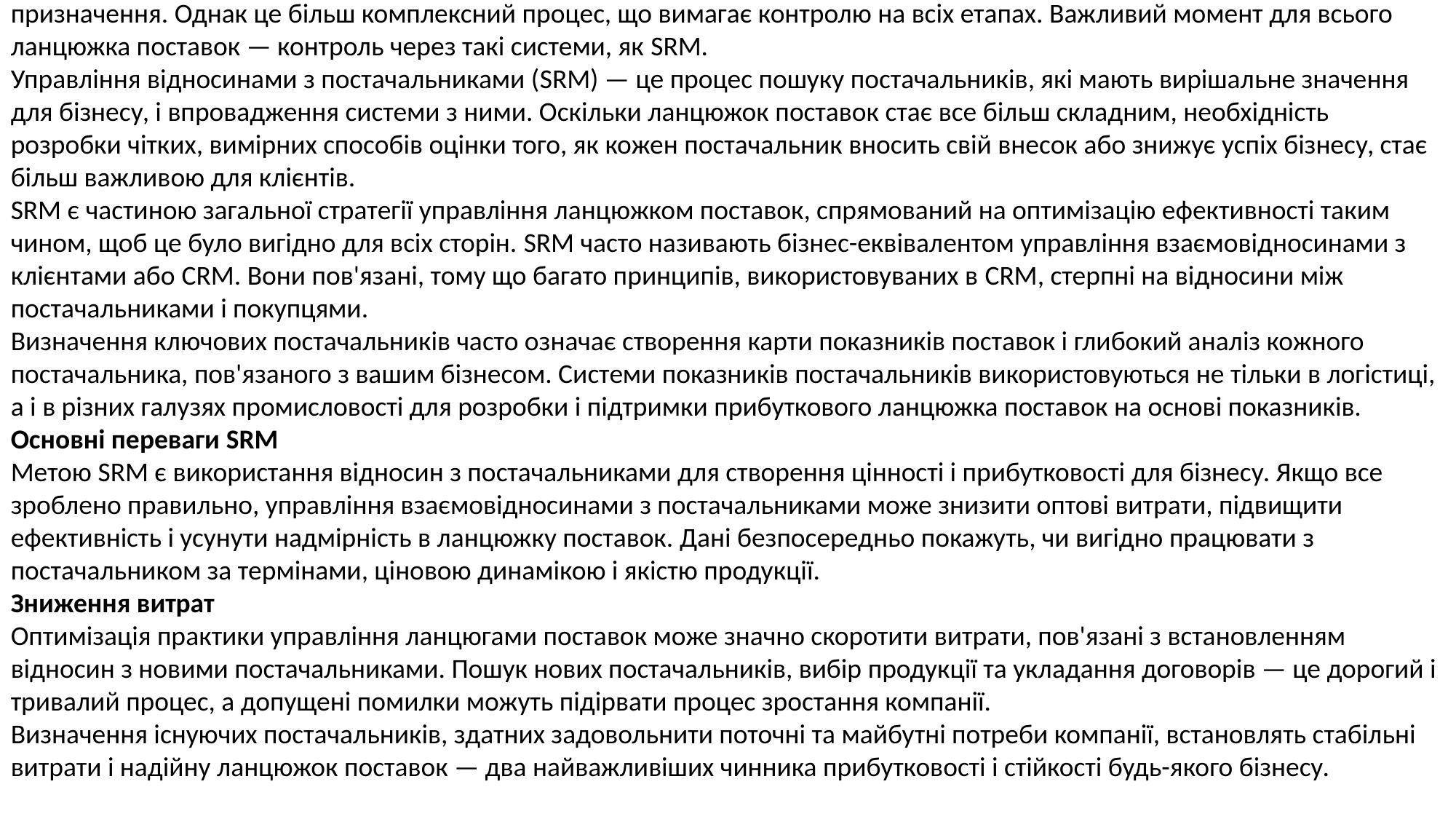

Часто здається, що міжнародна доставка товарів — це просто замовлення продукції і його транспортування до місця призначення. Однак це більш комплексний процес, що вимагає контролю на всіх етапах. Важливий момент для всього ланцюжка поставок — контроль через такі системи, як SRM.
Управління відносинами з постачальниками (SRM) — це процес пошуку постачальників, які мають вирішальне значення для бізнесу, і впровадження системи з ними. Оскільки ланцюжок поставок стає все більш складним, необхідність розробки чітких, вимірних способів оцінки того, як кожен постачальник вносить свій внесок або знижує успіх бізнесу, стає більш важливою для клієнтів.
SRM є частиною загальної стратегії управління ланцюжком поставок, спрямований на оптимізацію ефективності таким чином, щоб це було вигідно для всіх сторін. SRM часто називають бізнес-еквівалентом управління взаємовідносинами з клієнтами або CRM. Вони пов'язані, тому що багато принципів, використовуваних в CRM, стерпні на відносини між постачальниками і покупцями.
Визначення ключових постачальників часто означає створення карти показників поставок і глибокий аналіз кожного постачальника, пов'язаного з вашим бізнесом. Системи показників постачальників використовуються не тільки в логістиці, а і в різних галузях промисловості для розробки і підтримки прибуткового ланцюжка поставок на основі показників.
Основні переваги SRM
Метою SRM є використання відносин з постачальниками для створення цінності і прибутковості для бізнесу. Якщо все зроблено правильно, управління взаємовідносинами з постачальниками може знизити оптові витрати, підвищити ефективність і усунути надмірність в ланцюжку поставок. Дані безпосередньо покажуть, чи вигідно працювати з постачальником за термінами, ціновою динамікою і якістю продукції.
Зниження витрат
Оптимізація практики управління ланцюгами поставок може значно скоротити витрати, пов'язані з встановленням відносин з новими постачальниками. Пошук нових постачальників, вибір продукції та укладання договорів — це дорогий і тривалий процес, а допущені помилки можуть підірвати процес зростання компанії.
Визначення існуючих постачальників, здатних задовольнити поточні та майбутні потреби компанії, встановлять стабільні витрати і надійну ланцюжок поставок — два найважливіших чинника прибутковості і стійкості будь-якого бізнесу.